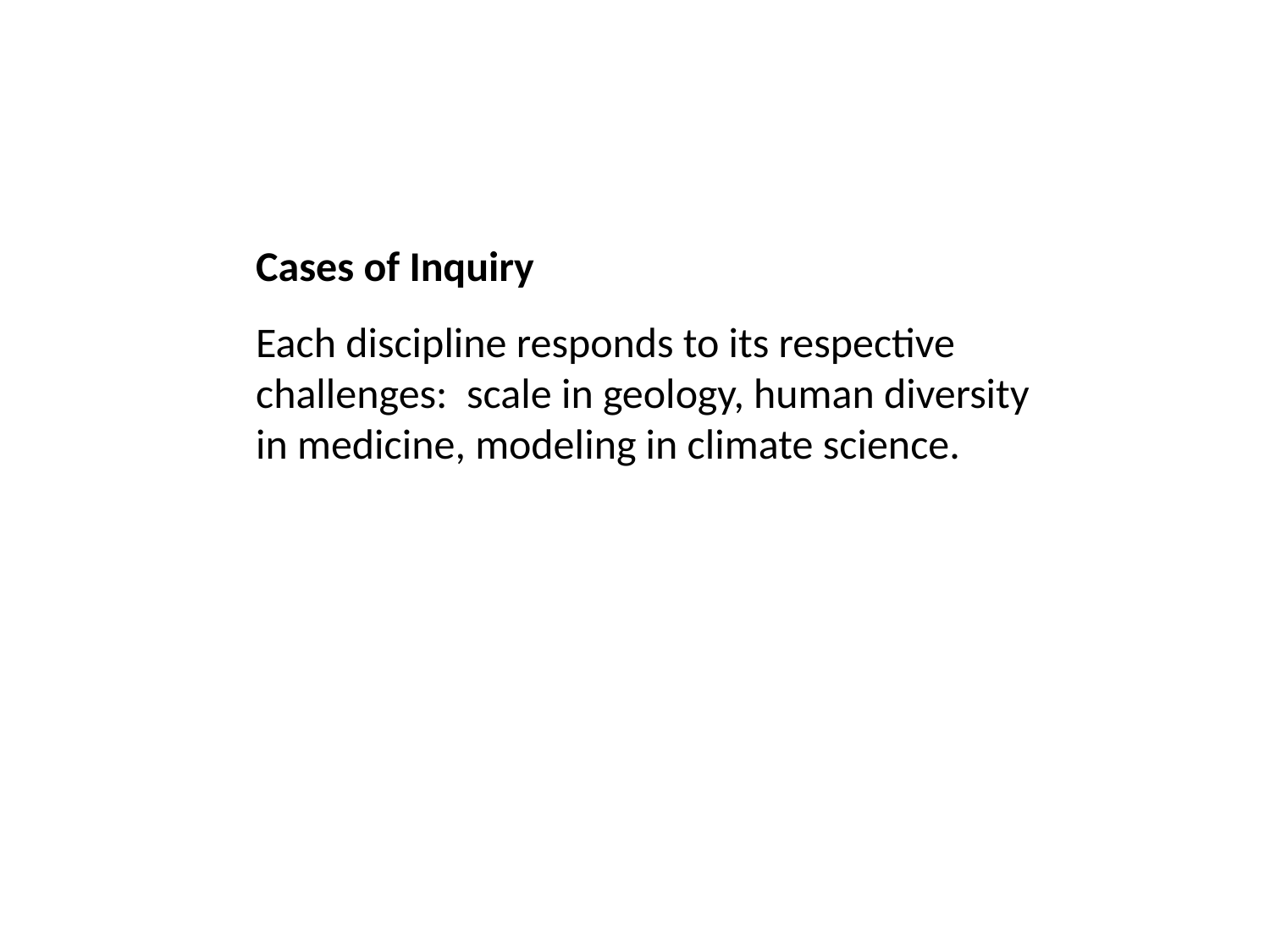

Cases of Inquiry

Each discipline responds to its respective challenges:  scale in geology, human diversity in medicine, modeling in climate science.